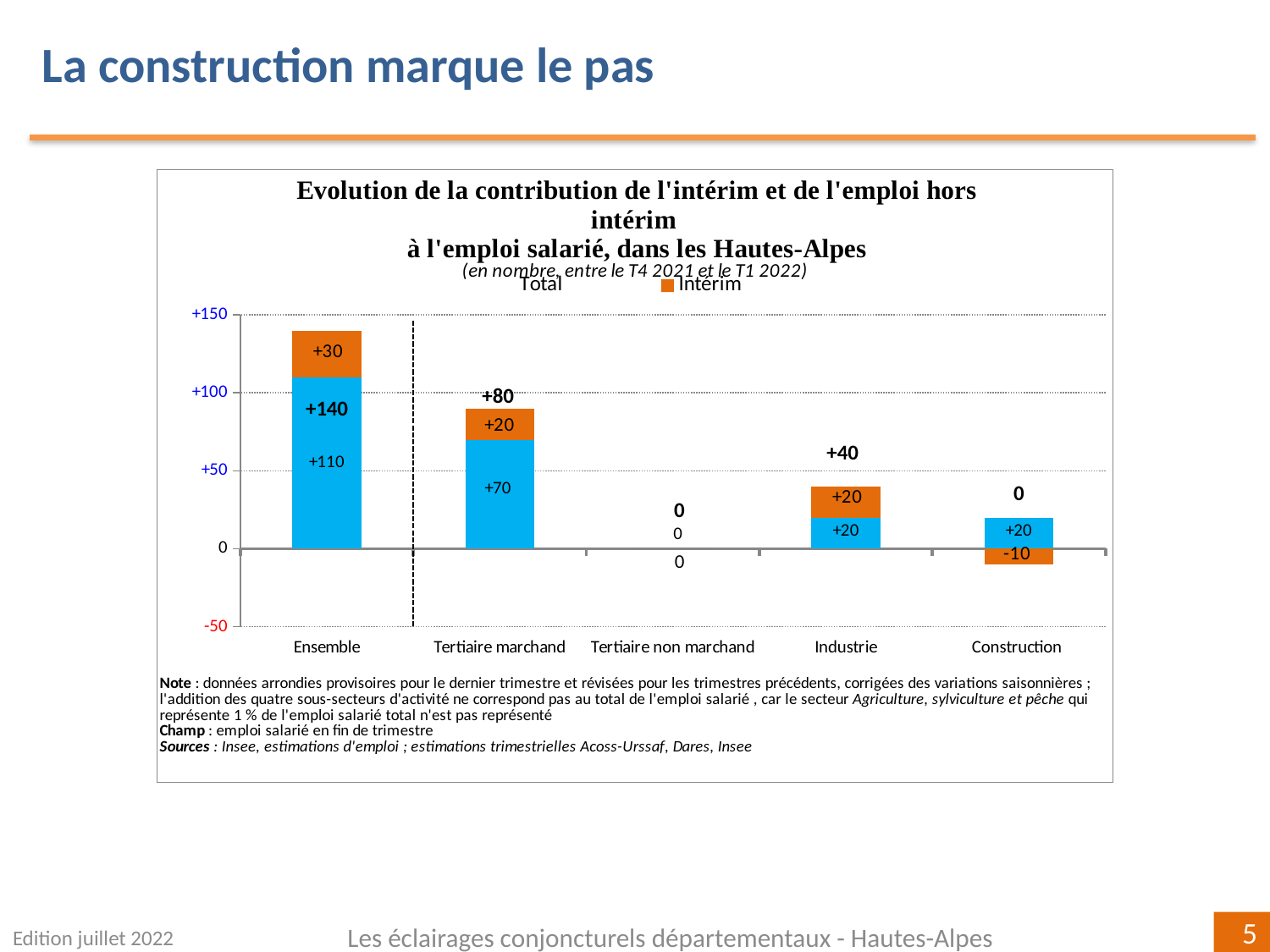

La construction marque le pas

### Chart

| Category |  |  |  |
|---|---|---|---|
| Ensemble | 110.0 | 30.0 | 140.0 |
| Tertiaire marchand | 70.0 | 20.0 | 80.0 |
| Tertiaire non marchand | 0.0 | 0.0 | 0.0 |
| Industrie | 20.0 | 20.0 | 40.0 |
| Construction
 | 20.0 | -10.0 | 0.0 |
Edition juillet 2022
Les éclairages conjoncturels départementaux - Hautes-Alpes
5